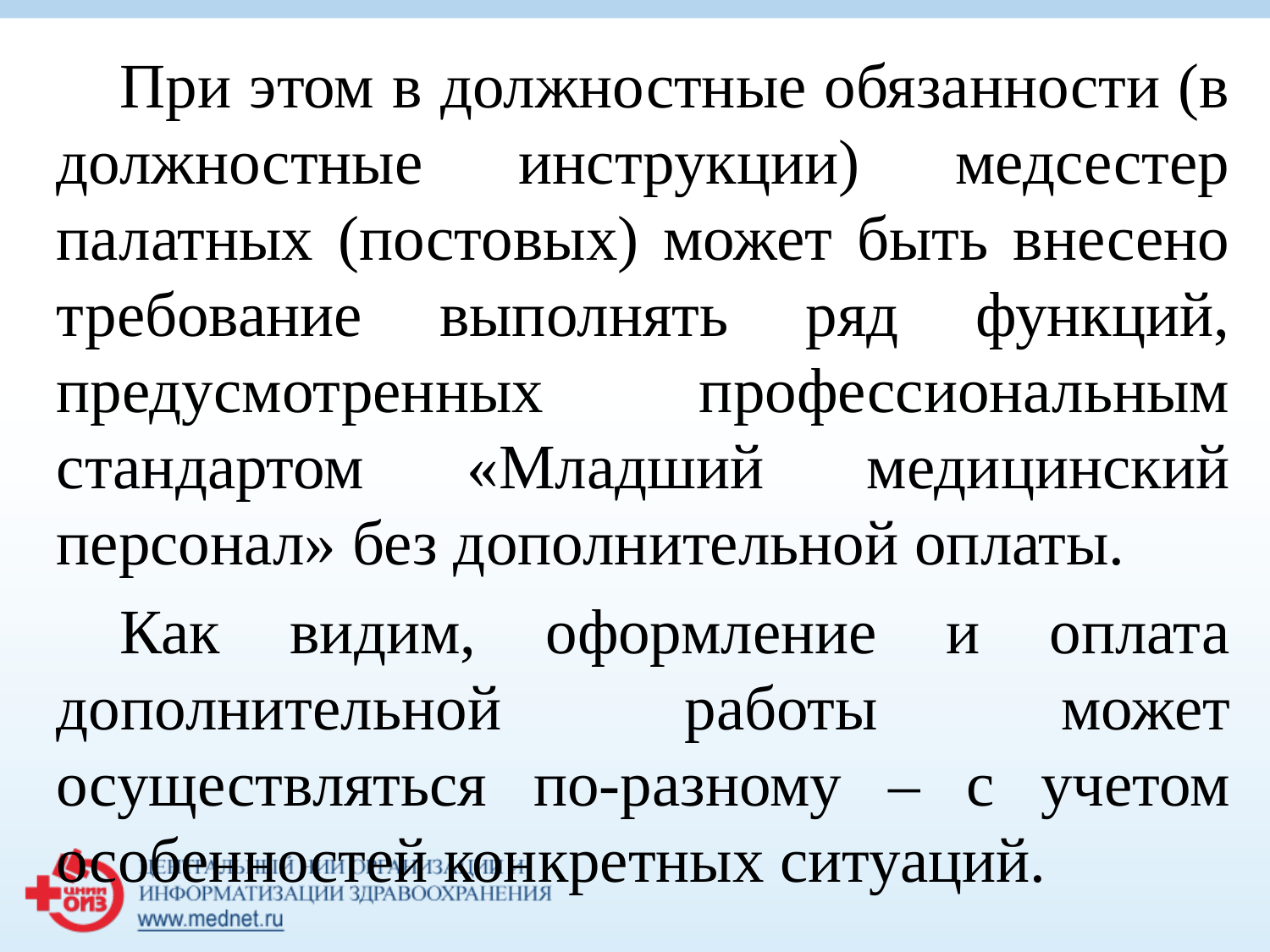

#
При этом в должностные обязанности (в должностные инструкции) медсестер палатных (постовых) может быть внесено требование выполнять ряд функций, предусмотренных профессиональным стандартом «Младший медицинский персонал» без дополнительной оплаты.
Как видим, оформление и оплата дополнительной работы может осуществляться по-разному – с учетом особенностей конкретных ситуаций.